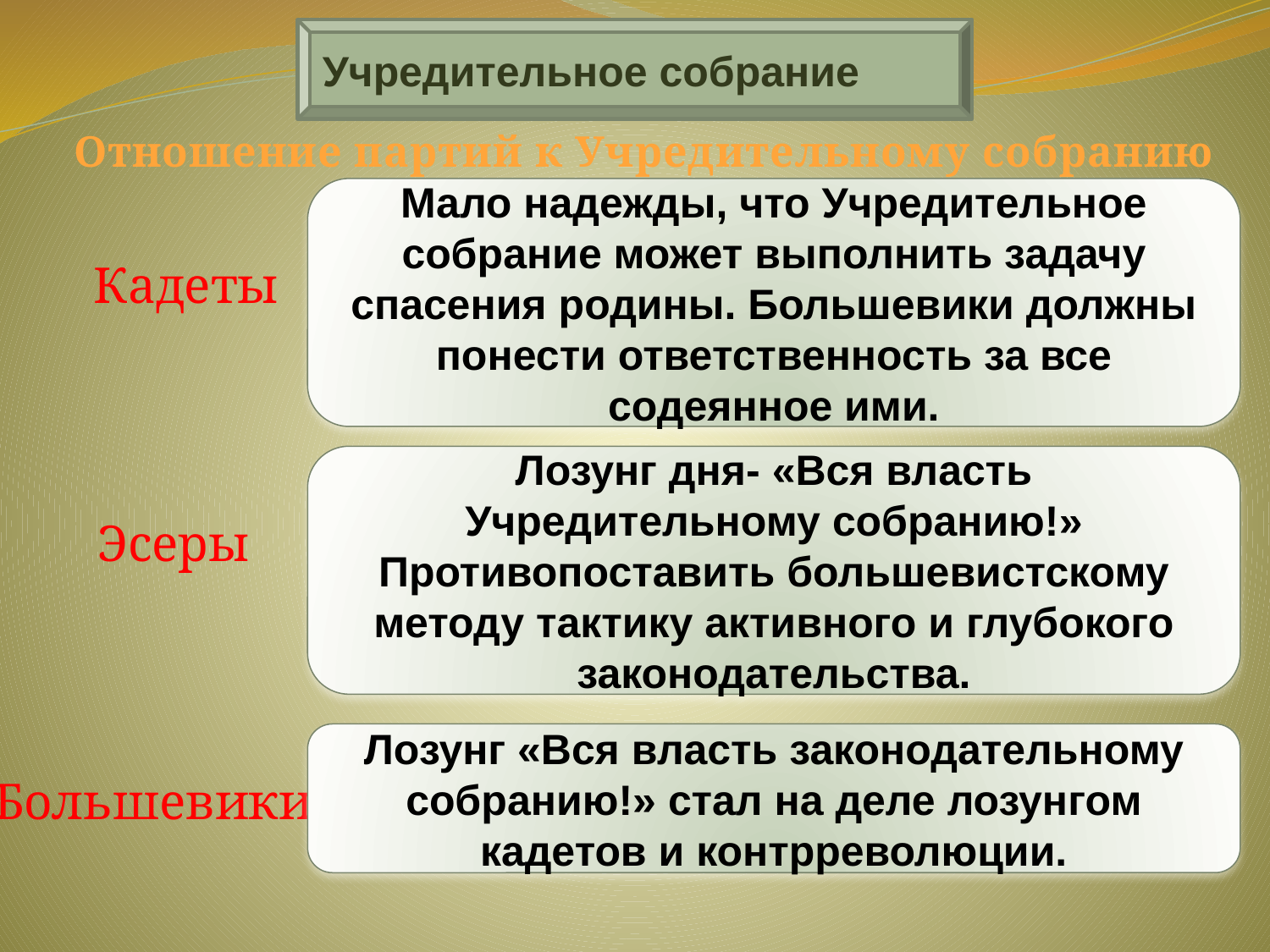

Учредительное собрание
Отношение партий к Учредительному собранию
Мало надежды, что Учредительное собрание может выполнить задачу спасения родины. Большевики должны понести ответственность за все содеянное ими.
Кадеты
Лозунг дня- «Вся власть Учредительному собранию!» Противопоставить большевистскому методу тактику активного и глубокого законодательства.
Эсеры
Лозунг «Вся власть законодательному собранию!» стал на деле лозунгом кадетов и контрреволюции.
Большевики